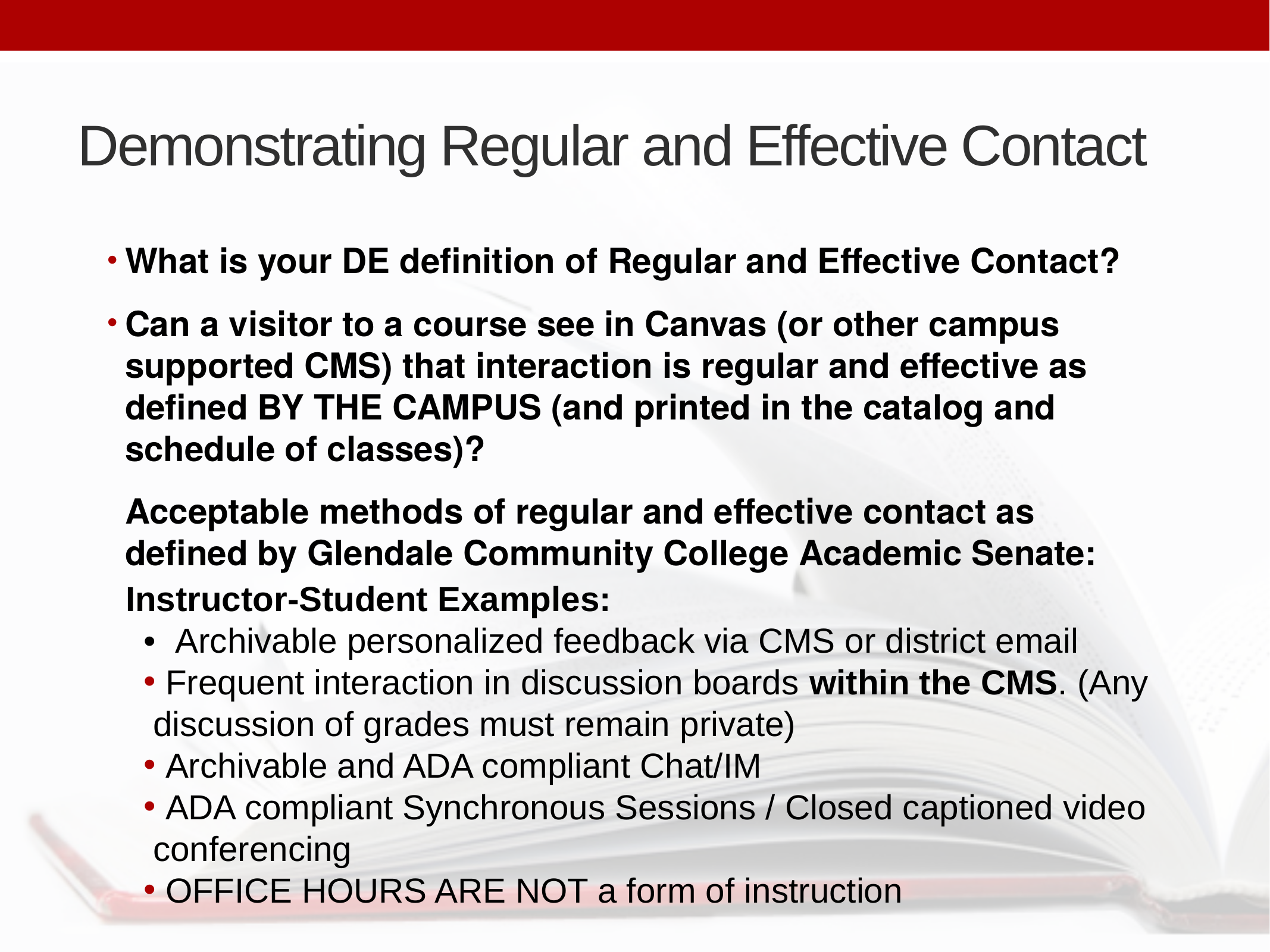

# Demonstrating Regular and Effective Contact
What is your DE definition of Regular and Effective Contact?
Can a visitor to a course see in Canvas (or other campus supported CMS) that interaction is regular and effective as defined BY THE CAMPUS (and printed in the catalog and schedule of classes)?
Acceptable methods of regular and effective contact as defined by Glendale Community College Academic Senate:

Instructor-Student Examples:
	•  Archivable personalized feedback via CMS or district email
 Frequent interaction in discussion boards within the CMS. (Any discussion of grades must remain private)
 Archivable and ADA compliant Chat/IM
 ADA compliant Synchronous Sessions / Closed captioned video conferencing
 OFFICE HOURS ARE NOT a form of instruction